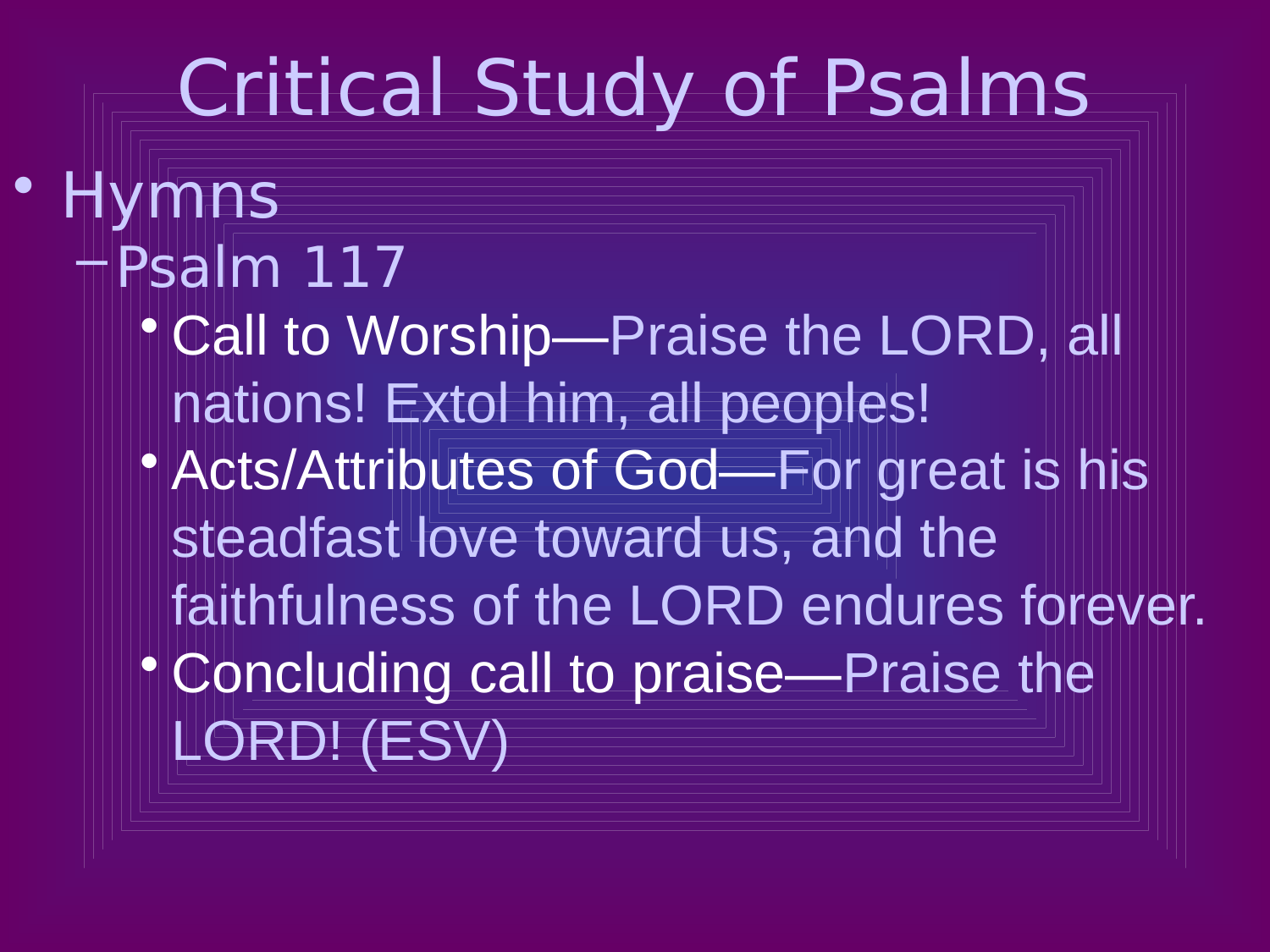

# Critical Study of Psalms
Hymns
Psalm 117
Call to Worship—Praise the LORD, all nations! Extol him, all peoples!
Acts/Attributes of God—For great is his steadfast love toward us, and the faithfulness of the LORD endures forever.
Concluding call to praise—Praise the LORD! (ESV)